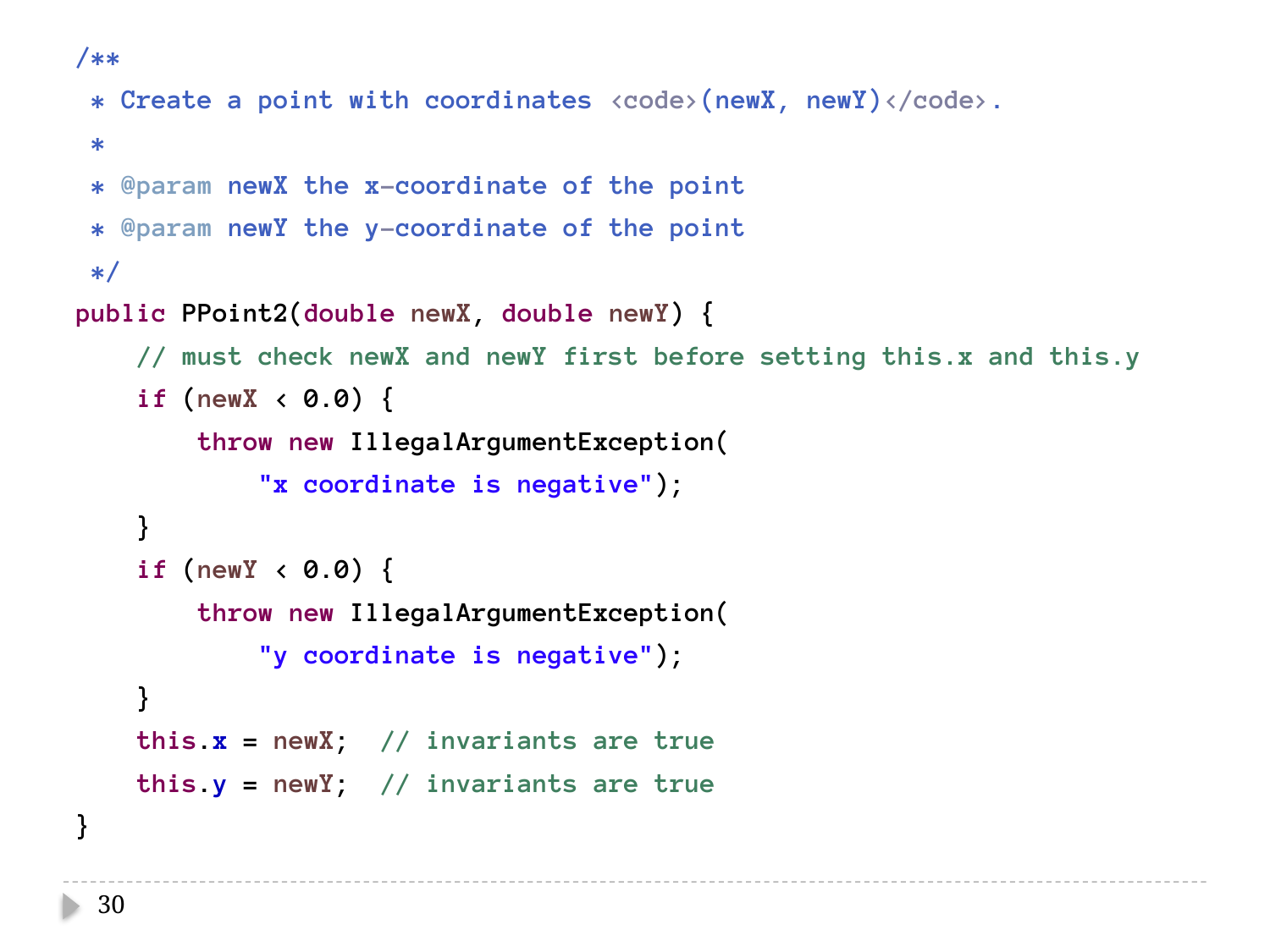

/**
 * Create a point with coordinates <code>(newX, newY)</code>.
 *
 * @param newX the x-coordinate of the point
 * @param newY the y-coordinate of the point
 */
public PPoint2(double newX, double newY) {
    // must check newX and newY first before setting this.x and this.y
    if (newX < 0.0) {
        throw new IllegalArgumentException(
            "x coordinate is negative");
    }
    if (newY < 0.0) {
        throw new IllegalArgumentException(
            "y coordinate is negative");
    }
    this.x = newX;  // invariants are true
    this.y = newY;  // invariants are true
}
30